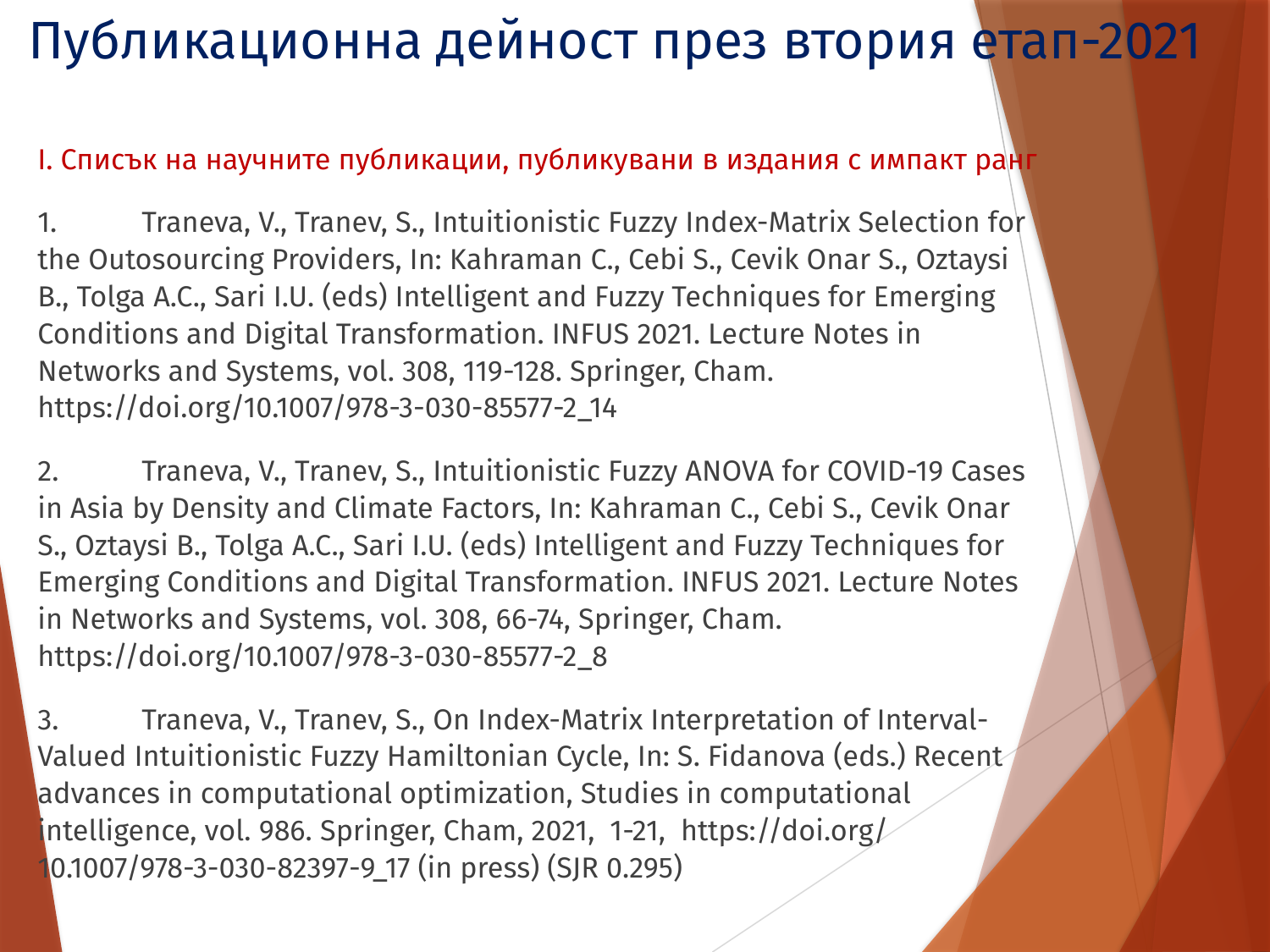

# Публикационна дейност през втория етап-2021

I. Списък на научните публикации, публикувани в издания с импакт ранг
1.	Traneva, V., Tranev, S., Intuitionistic Fuzzy Index-Matrix Selection for the Outosourcing Providers, In: Kahraman C., Cebi S., Cevik Onar S., Oztaysi B., Tolga A.C., Sari I.U. (eds) Intelligent and Fuzzy Techniques for Emerging Conditions and Digital Transformation. INFUS 2021. Lecture Notes in Networks and Systems, vol. 308, 119-128. Springer, Cham. https://doi.org/10.1007/978-3-030-85577-2_14
2.	Traneva, V., Tranev, S., Intuitionistic Fuzzy ANOVA for COVID-19 Cases in Asia by Density and Climate Factors, In: Kahraman C., Cebi S., Cevik Onar S., Oztaysi B., Tolga A.C., Sari I.U. (eds) Intelligent and Fuzzy Techniques for Emerging Conditions and Digital Transformation. INFUS 2021. Lecture Notes in Networks and Systems, vol. 308, 66-74, Springer, Cham. https://doi.org/10.1007/978-3-030-85577-2_8
3.	Traneva, V., Tranev, S., On Index-Matrix Interpretation of Interval-Valued Intuitionistic Fuzzy Hamiltonian Cycle, In: S. Fidanova (eds.) Recent advances in computational optimization, Studies in computational intelligence, vol. 986. Springer, Cham, 2021,  1-21,  https://doi.org/ 10.1007/978-3-030-82397-9_17 (in press) (SJR 0.295)